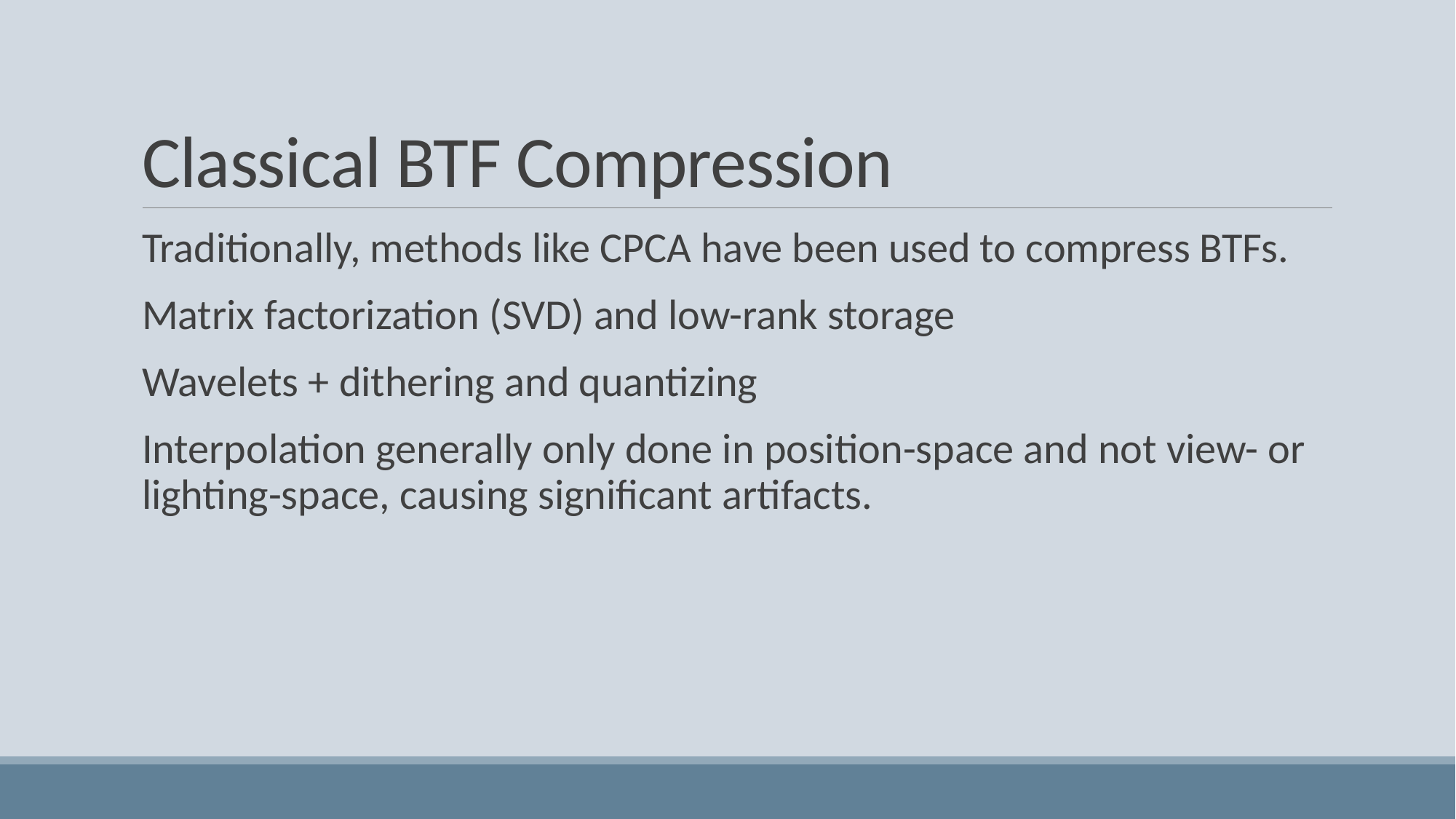

# Classical BTF Compression
Traditionally, methods like CPCA have been used to compress BTFs.
Matrix factorization (SVD) and low-rank storage
Wavelets + dithering and quantizing
Interpolation generally only done in position-space and not view- or lighting-space, causing significant artifacts.